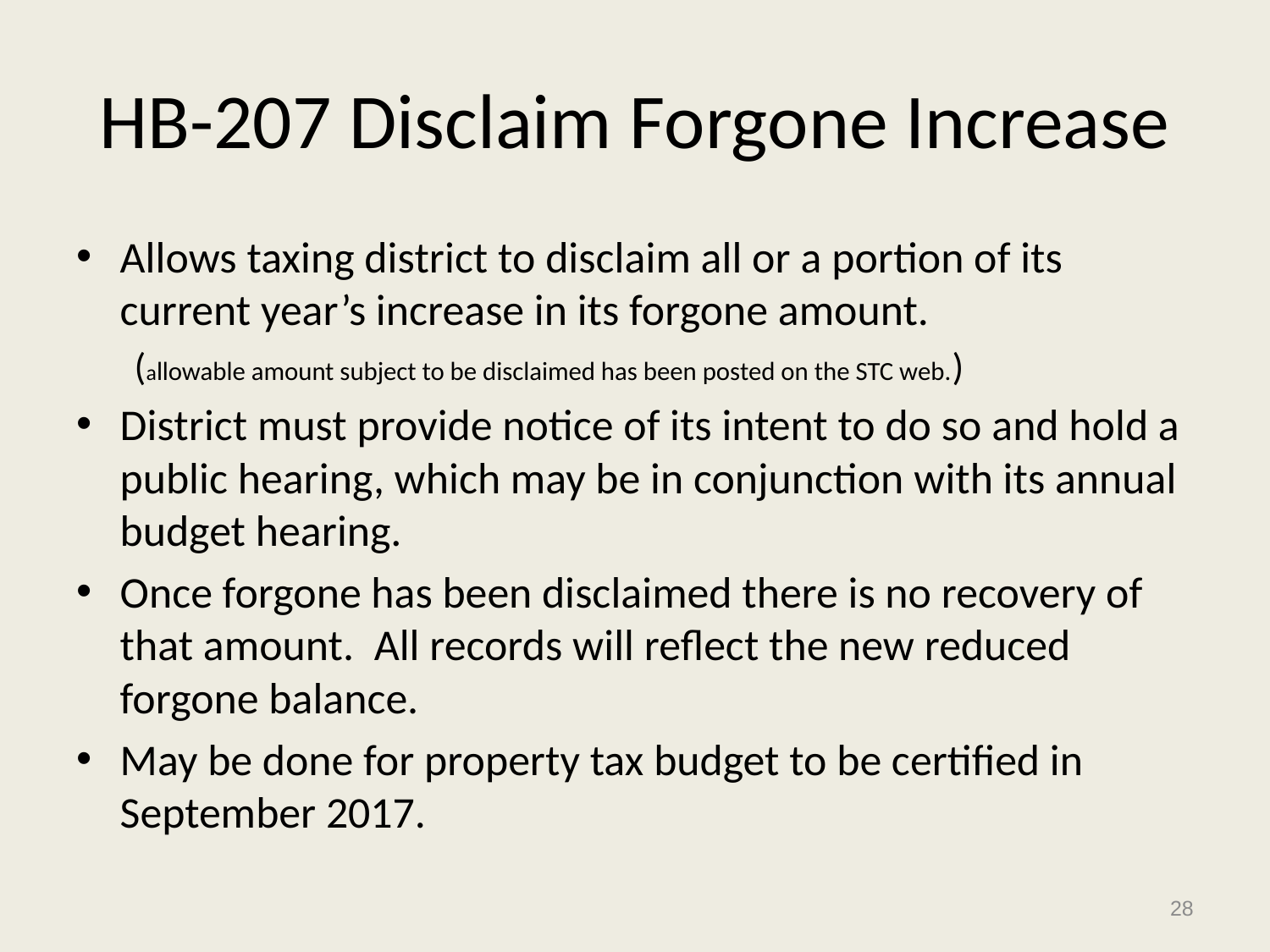

# HB-207 Disclaim Forgone Increase
Allows taxing district to disclaim all or a portion of its current year’s increase in its forgone amount.
(allowable amount subject to be disclaimed has been posted on the STC web.)
District must provide notice of its intent to do so and hold a public hearing, which may be in conjunction with its annual budget hearing.
Once forgone has been disclaimed there is no recovery of that amount.  All records will reflect the new reduced forgone balance.
May be done for property tax budget to be certified in September 2017.
28